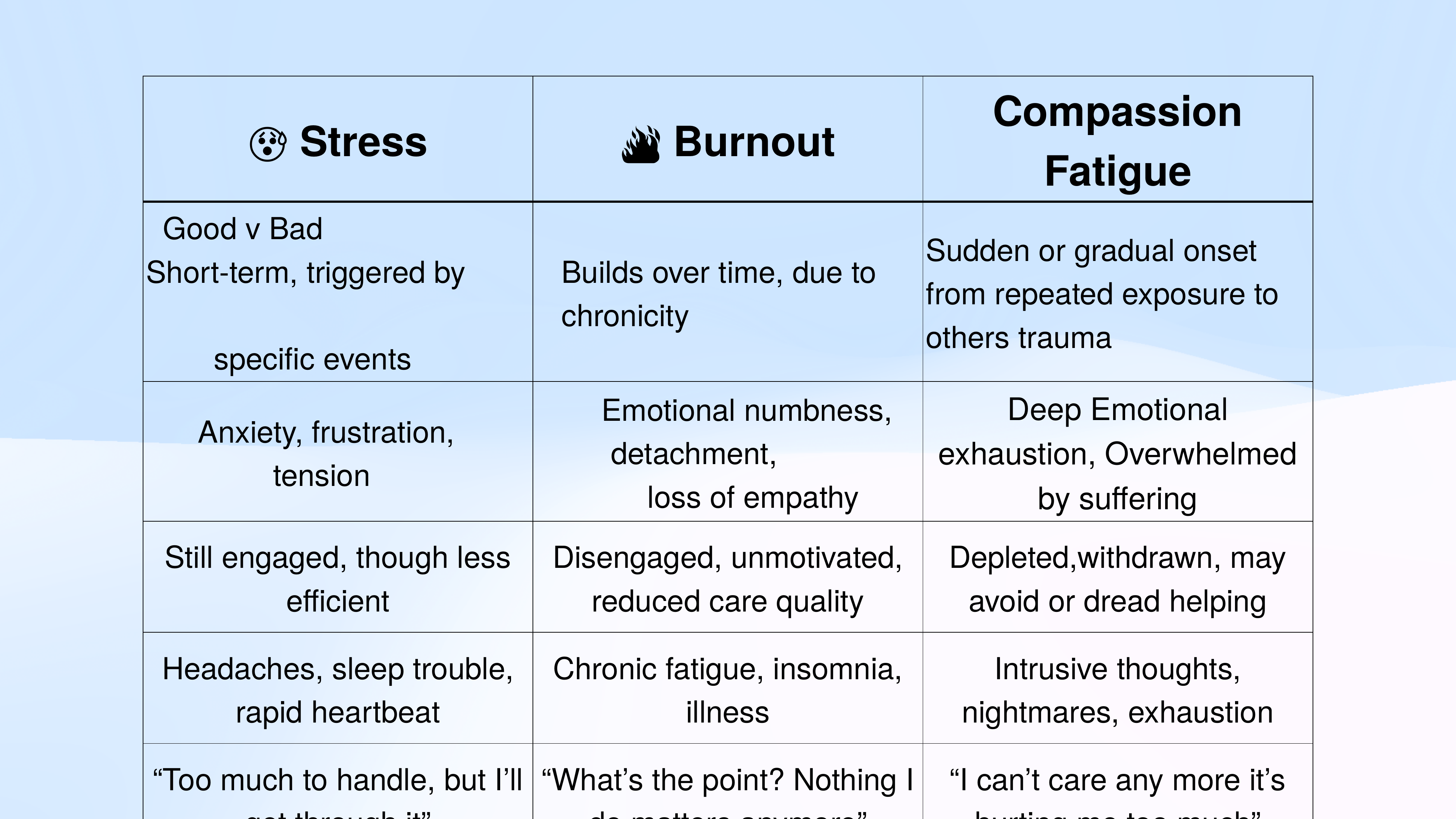

| 😰 Stress | 🔥 Burnout | Compassion Fatigue |
| --- | --- | --- |
| Good v Bad Short-term, triggered by specific events | Builds over time, due to chronicity | Sudden or gradual onset from repeated exposure to others trauma |
| Anxiety, frustration, tension | Emotional numbness, detachment, loss of empathy | Deep Emotional exhaustion, Overwhelmed by suffering |
| Still engaged, though less efficient | Disengaged, unmotivated, reduced care quality | Depleted,withdrawn, may avoid or dread helping |
| Headaches, sleep trouble, rapid heartbeat | Chronic fatigue, insomnia, illness | Intrusive thoughts, nightmares, exhaustion |
| “Too much to handle, but I’ll get through it” | “What’s the point? Nothing I do matters anymore” | “I can’t care any more it’s hurting me too much” |